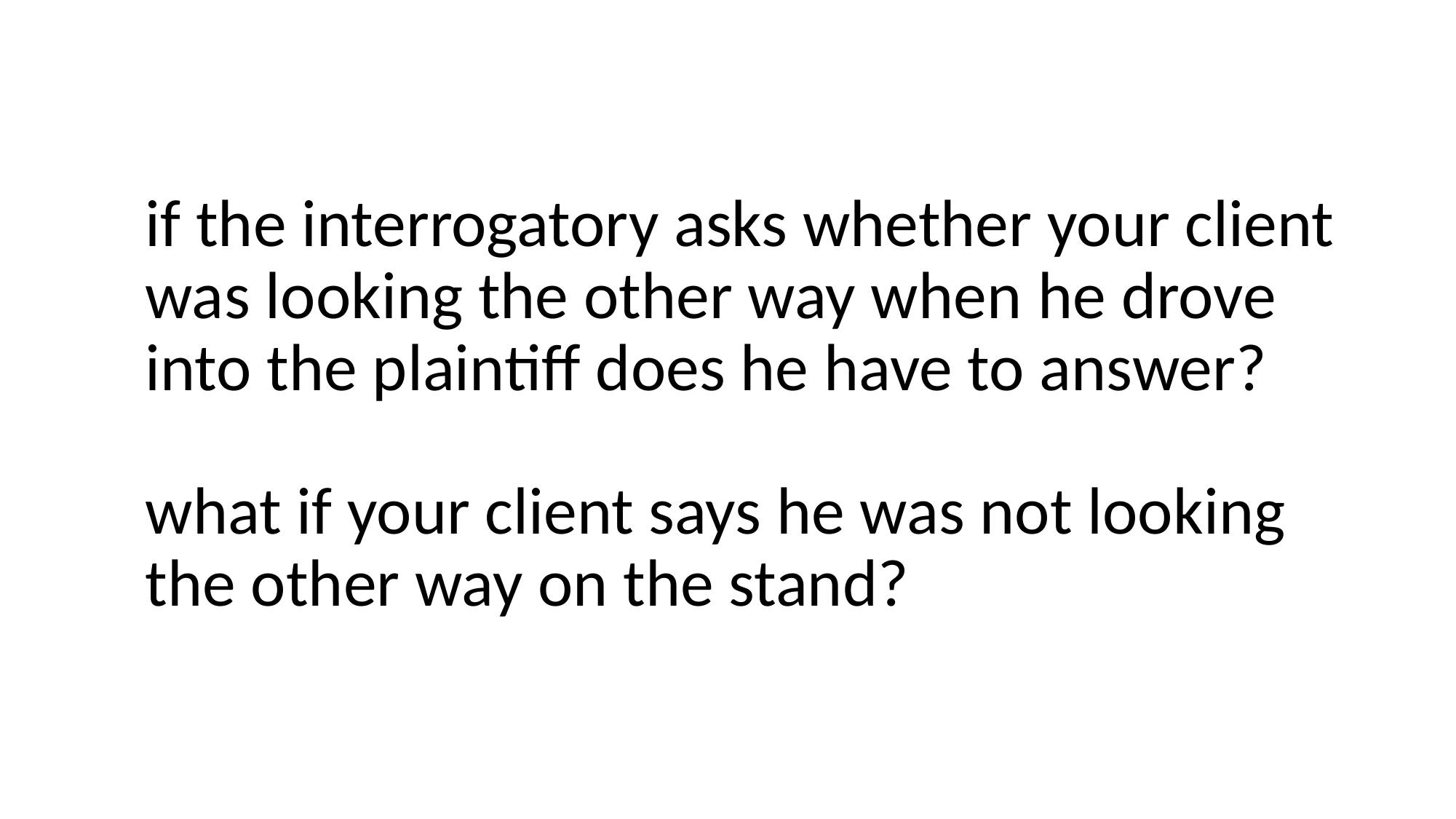

# if the interrogatory asks whether your client was looking the other way when he drove into the plaintiff does he have to answer? what if your client says he was not looking the other way on the stand?